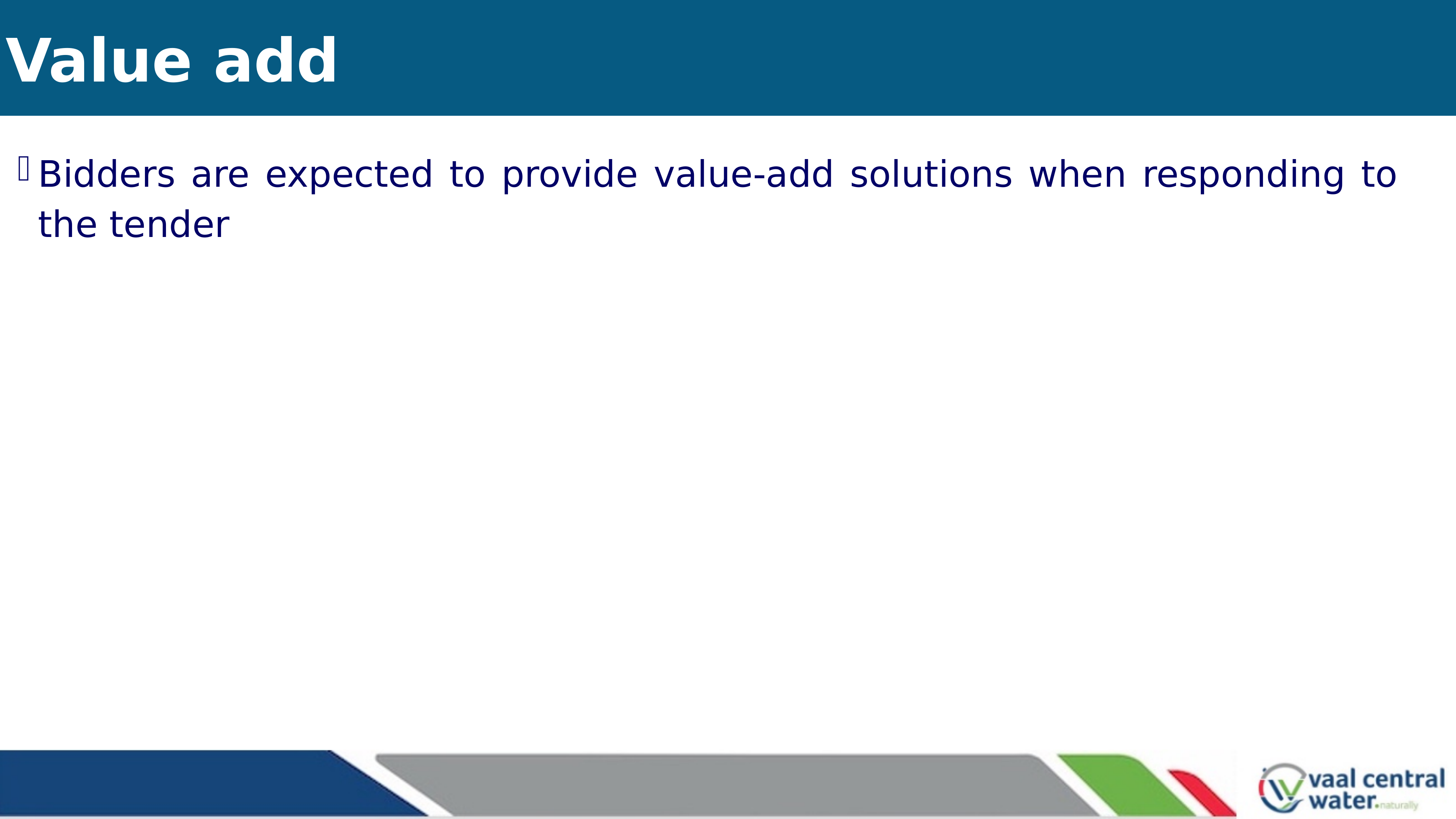

# Value add
Bidders are expected to provide value-add solutions when responding to the tender